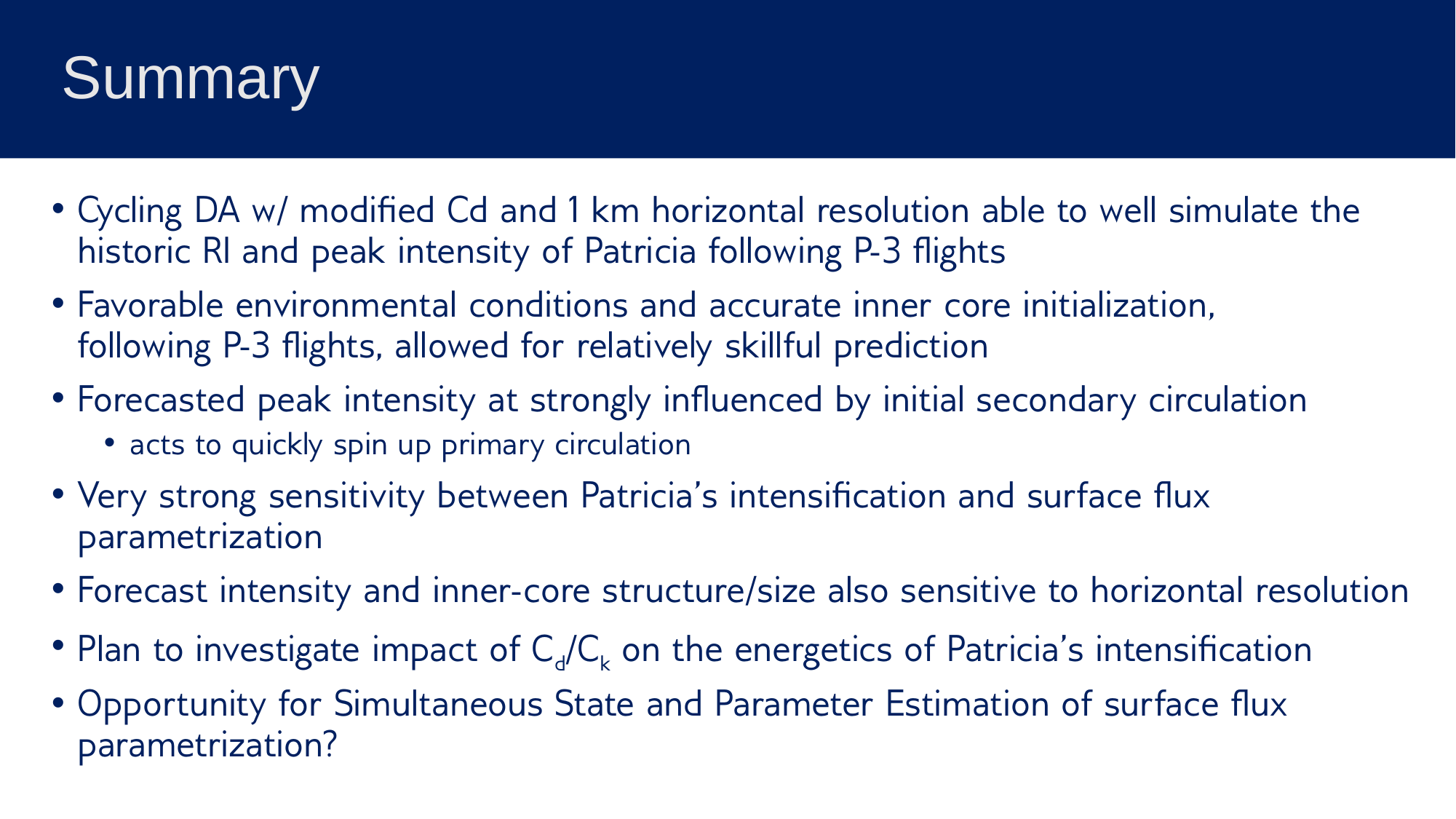

# Summary
Cycling DA w/ modified Cd and 1 km horizontal resolution able to well simulate the historic RI and peak intensity of Patricia following P-3 flights
Favorable environmental conditions and accurate inner core initialization,
following P-3 flights, allowed for relatively skillful prediction
Forecasted peak intensity at strongly influenced by initial secondary circulation
acts to quickly spin up primary circulation
Very strong sensitivity between Patricia’s intensification and surface flux parametrization
Forecast intensity and inner-core structure/size also sensitive to horizontal resolution
Plan to investigate impact of Cd/Ck on the energetics of Patricia’s intensification
Opportunity for Simultaneous State and Parameter Estimation of surface flux parametrization?